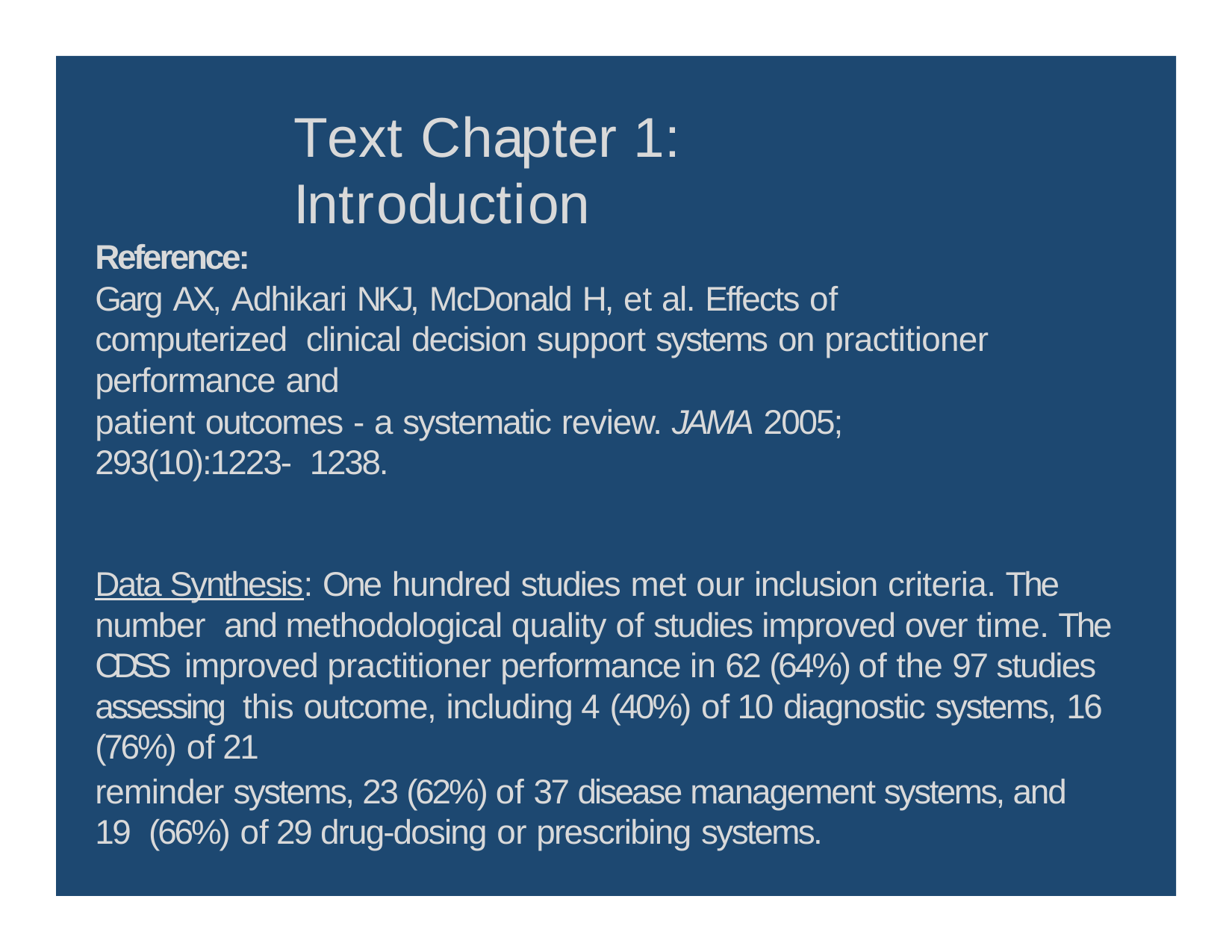

# Text Chapter 1: Introduction
Reference:
Garg AX, Adhikari NKJ, McDonald H, et al. Effects of computerized  clinical decision support systems on practitioner performance and
patient outcomes - a systematic review. JAMA 2005; 293(10):1223-  1238.

Data Synthesis: One hundred studies met our inclusion criteria. The number  and methodological quality of studies improved over time. The CDSS  improved practitioner performance in 62 (64%) of the 97 studies assessing  this outcome, including 4 (40%) of 10 diagnostic systems, 16 (76%) of 21
reminder systems, 23 (62%) of 37 disease management systems, and 19  (66%) of 29 drug-dosing or prescribing systems.